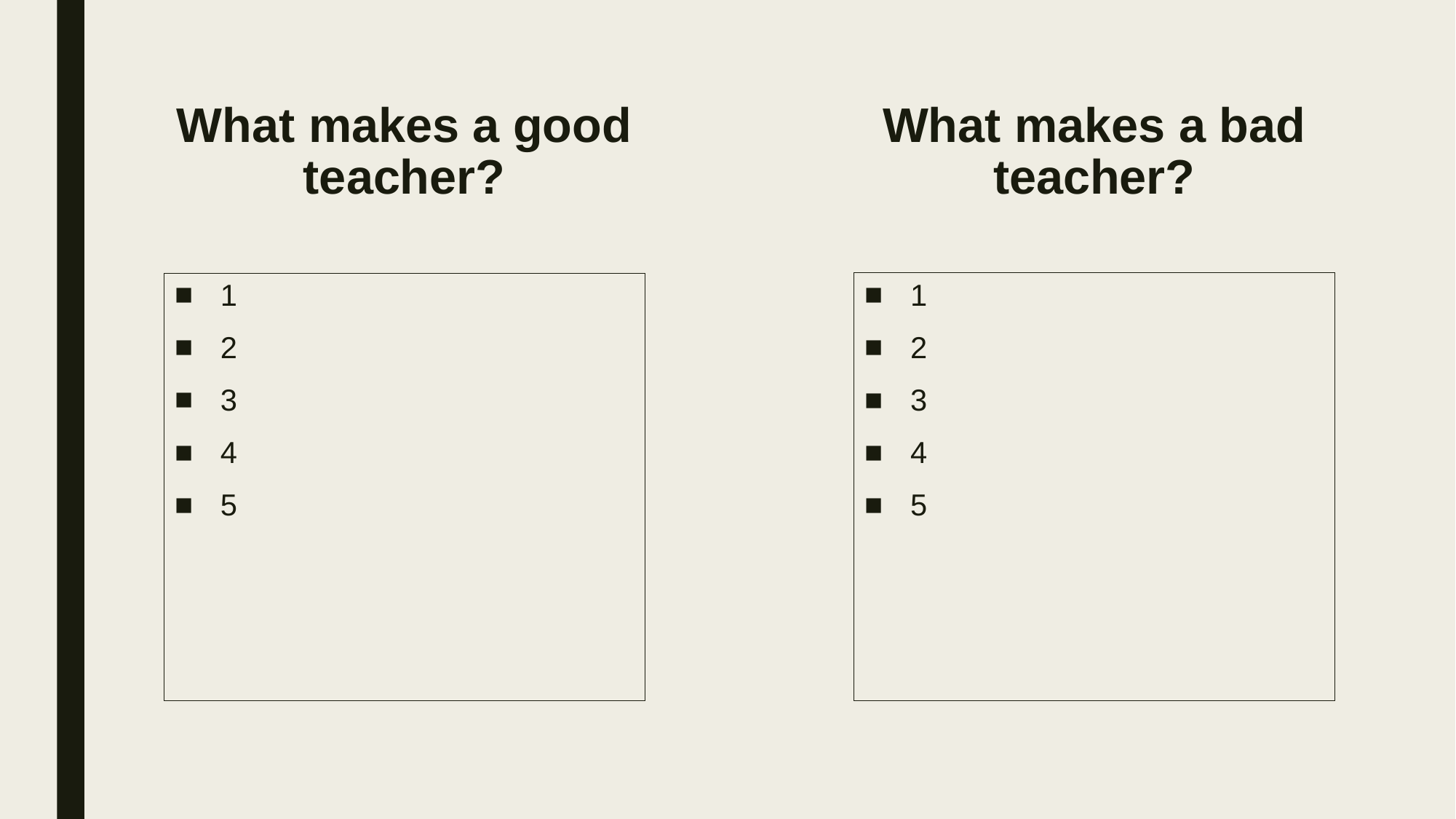

# What makes a good teacher?
What makes a bad teacher?
1
2
3
4
5

1
2
3
4
5